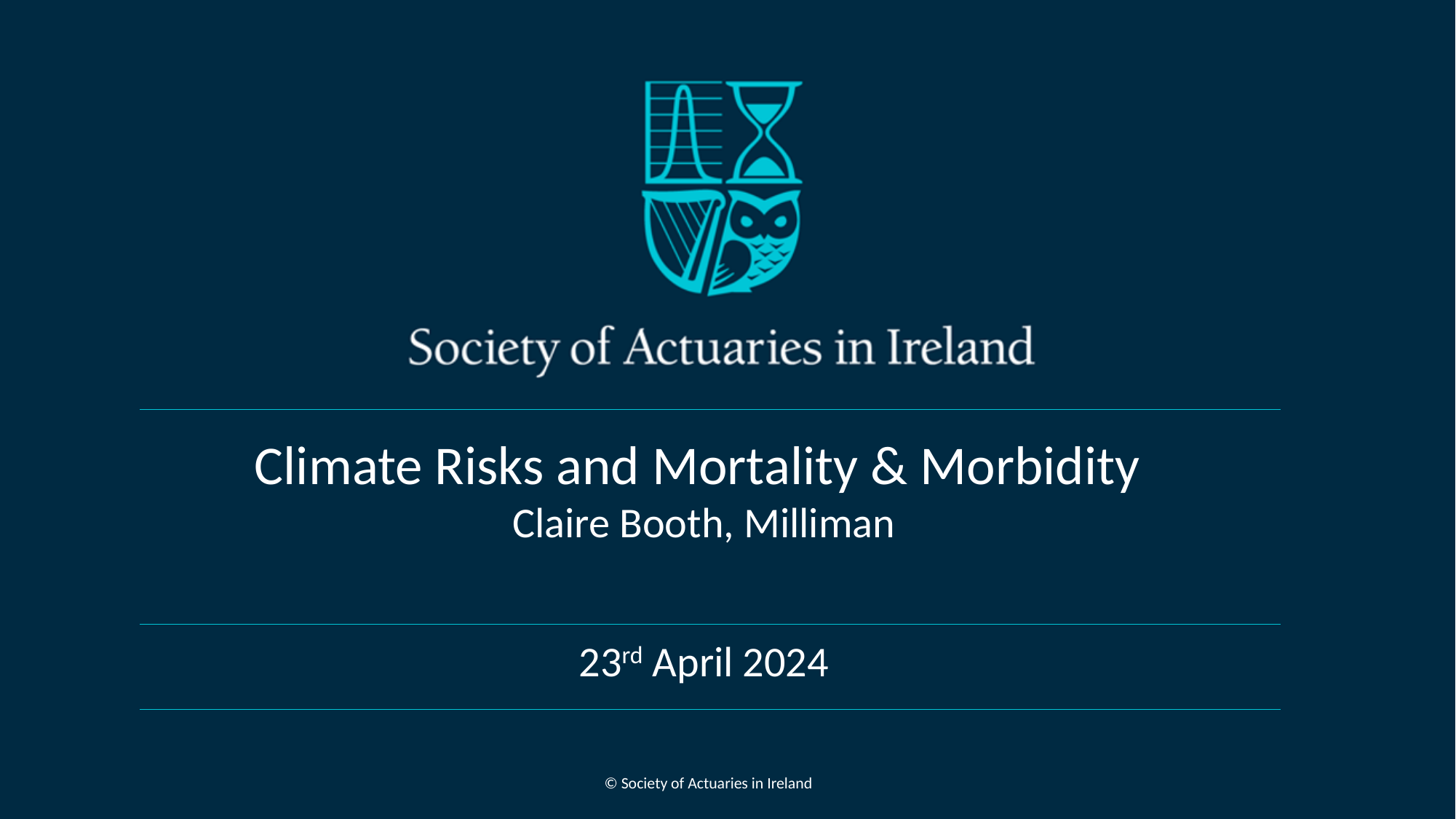

Climate Risks and Mortality & Morbidity
Claire Booth, Milliman
23rd April 2024